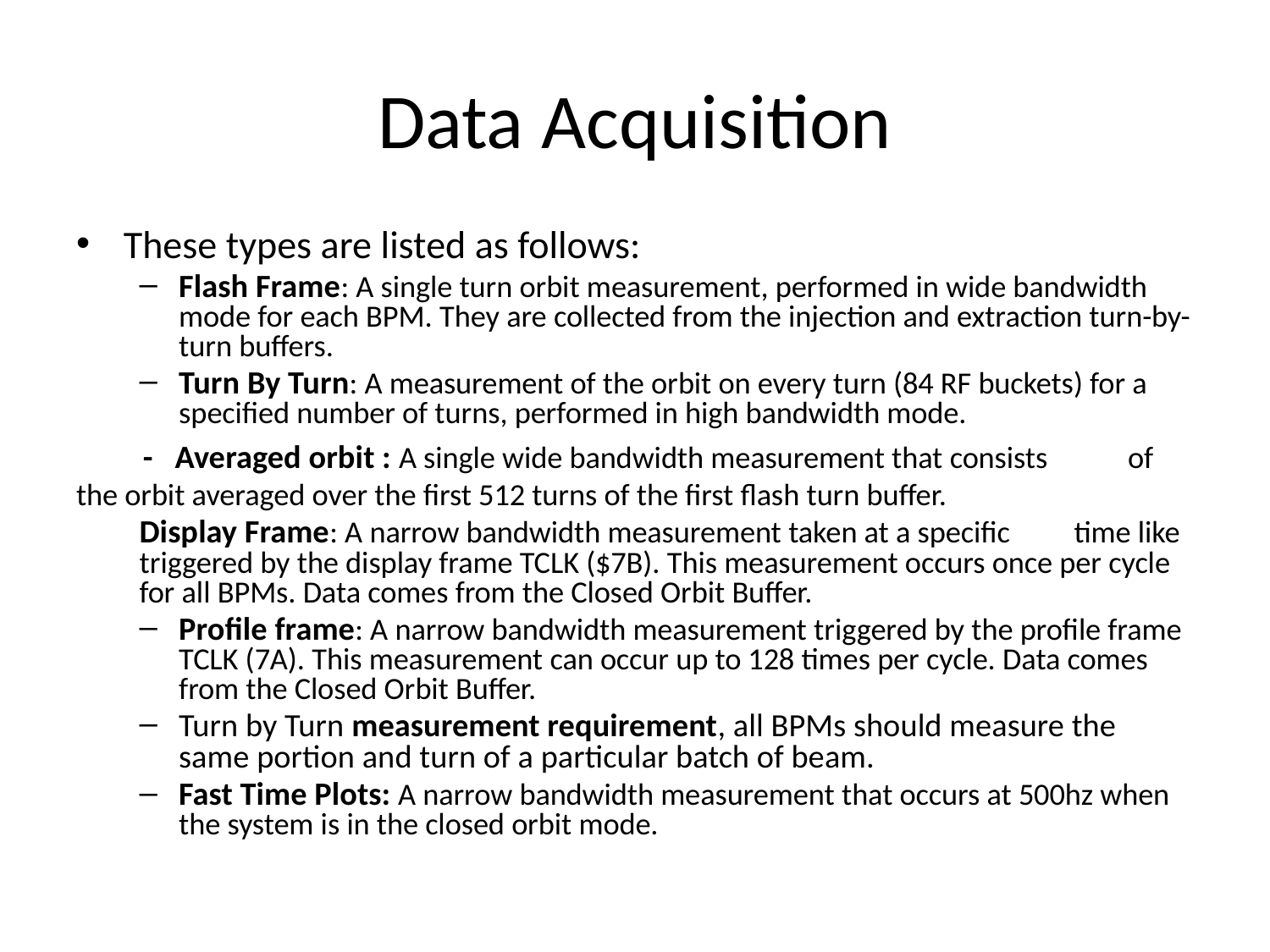

# Data Acquisition
These types are listed as follows:
Flash Frame: A single turn orbit measurement, performed in wide bandwidth mode for each BPM. They are collected from the injection and extraction turn-by-turn buffers.
Turn By Turn: A measurement of the orbit on every turn (84 RF buckets) for a specified number of turns, performed in high bandwidth mode.
         -   Averaged orbit : A single wide bandwidth measurement that consists     	of the orbit averaged over the first 512 turns of the first flash turn buffer.
	Display Frame: A narrow bandwidth measurement taken at a specific 	time like triggered by the display frame TCLK ($7B). This measurement occurs once per cycle for all BPMs. Data comes from the Closed Orbit Buffer.
Profile frame: A narrow bandwidth measurement triggered by the profile frame TCLK (7A). This measurement can occur up to 128 times per cycle. Data comes from the Closed Orbit Buffer.
Turn by Turn measurement requirement, all BPMs should measure the same portion and turn of a particular batch of beam.
Fast Time Plots: A narrow bandwidth measurement that occurs at 500hz when the system is in the closed orbit mode.